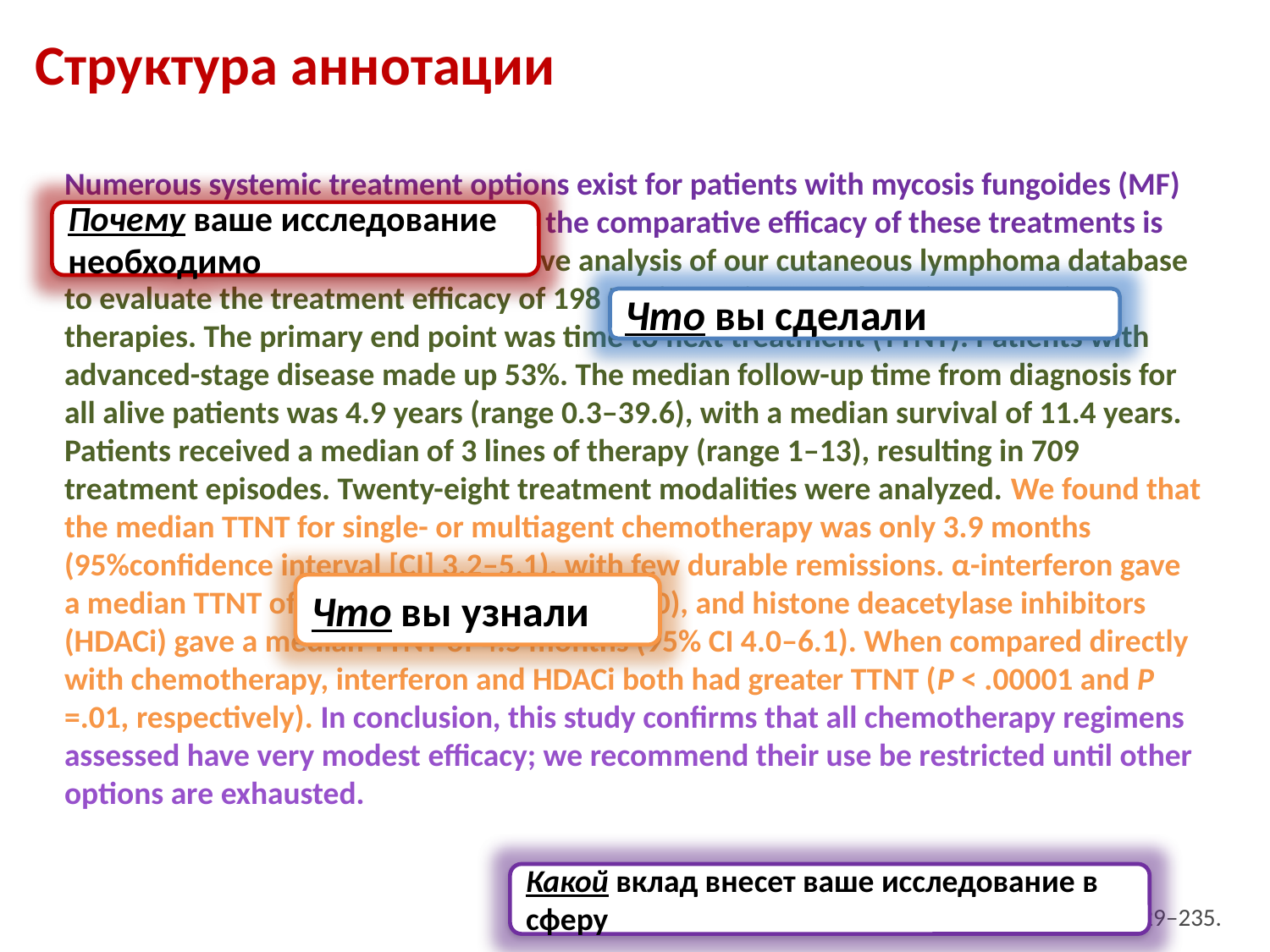

Структура аннотации
Numerous systemic treatment options exist for patients with mycosis fungoides (MF) and Sézary syndrome (SS); however, the comparative efficacy of these treatments is unclear. We performed a retrospective analysis of our cutaneous lymphoma database to evaluate the treatment efficacy of 198 MF/SS patients undergoing systemic therapies. The primary end point was time to next treatment (TTNT). Patients with advanced-stage disease made up 53%. The median follow-up time from diagnosis for all alive patients was 4.9 years (range 0.3‒39.6), with a median survival of 11.4 years. Patients received a median of 3 lines of therapy (range 1‒13), resulting in 709 treatment episodes. Twenty-eight treatment modalities were analyzed. We found that the median TTNT for single- or multiagent chemotherapy was only 3.9 months (95%confidence interval [CI] 3.2‒5.1), with few durable remissions. α-interferon gave a median TTNT of 8.7 months (95% CI 6.0-18.0), and histone deacetylase inhibitors (HDACi) gave a median TTNT of 4.5 months (95% CI 4.0‒6.1). When compared directly with chemotherapy, interferon and HDACi both had greater TTNT (P < .00001 and P =.01, respectively). In conclusion, this study confirms that all chemotherapy regimens assessed have very modest efficacy; we recommend their use be restricted until other options are exhausted.
Почему ваше исследование необходимо
Что вы сделали
Что вы узнали
Какой вклад внесет ваше исследование в сферу
Modified from: Cannegieter et al. Blood. 2015; 125: 229‒235.